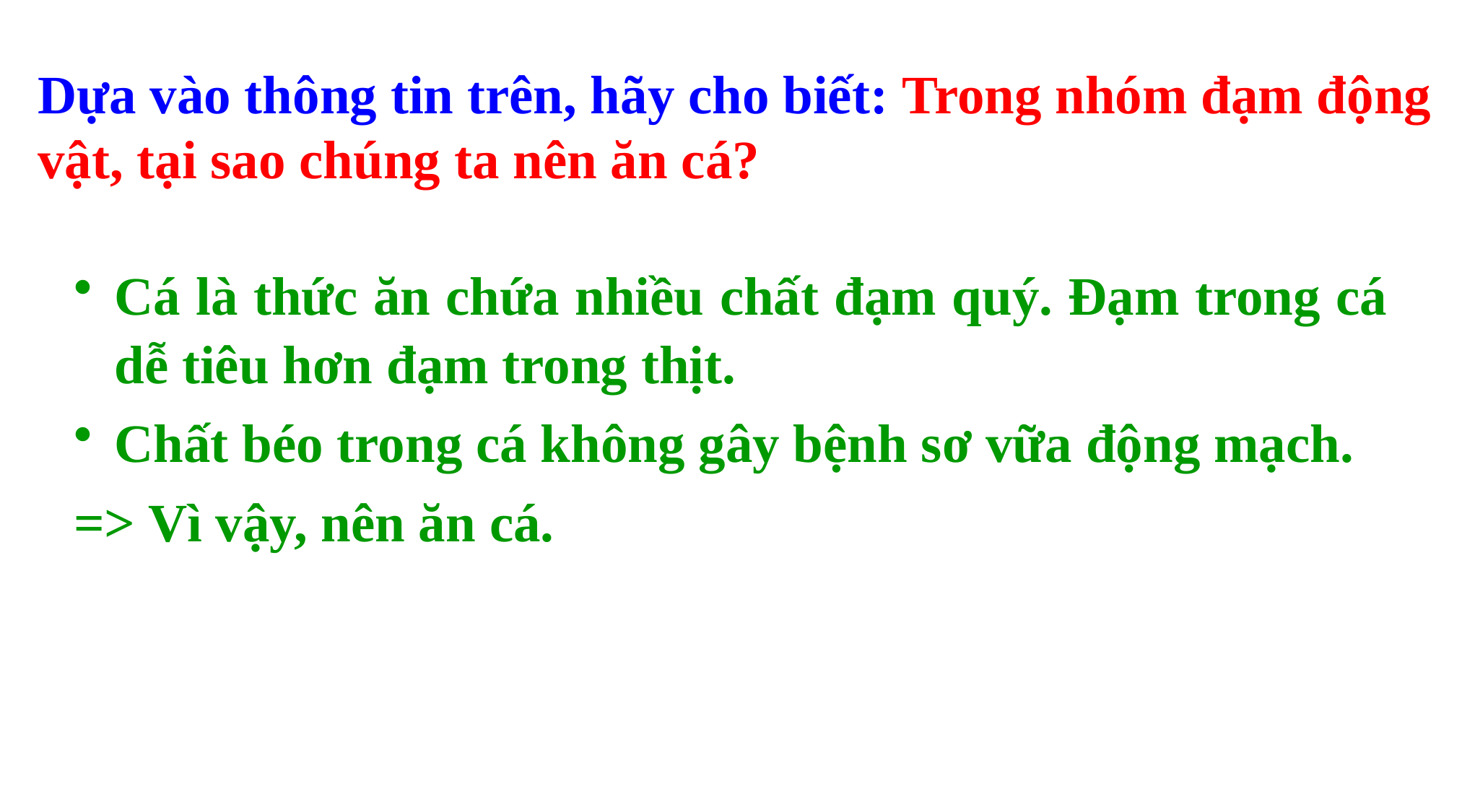

Dựa vào thông tin trên, hãy cho biết: Trong nhóm đạm động vật, tại sao chúng ta nên ăn cá?
Cá là thức ăn chứa nhiều chất đạm quý. Đạm trong cá dễ tiêu hơn đạm trong thịt.
Chất béo trong cá không gây bệnh sơ vữa động mạch.
=> Vì vậy, nên ăn cá.